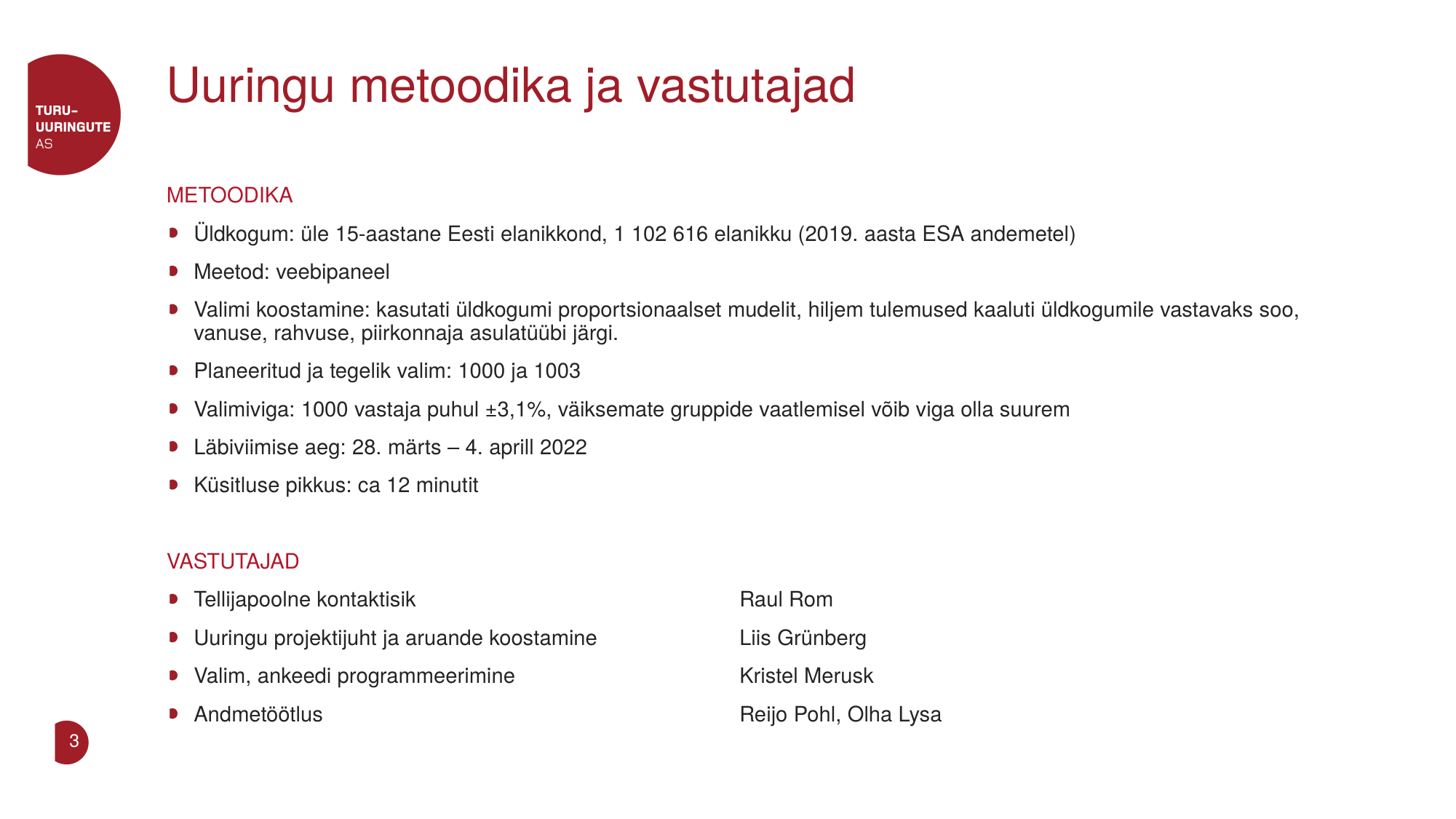

# Uuringu metoodika ja vastutajad
METOODIKA
Üldkogum: üle 15-aastane Eesti elanikkond, 1 102 616 elanikku (2019. aasta ESA andemetel)
Meetod: veebipaneel
Valimi koostamine: kasutati üldkogumi proportsionaalset mudelit, hiljem tulemused kaaluti üldkogumile vastavaks soo, vanuse, rahvuse, piirkonnaja asulatüübi järgi.
Planeeritud ja tegelik valim: 1000 ja 1003
Valimiviga: 1000 vastaja puhul ±3,1%, väiksemate gruppide vaatlemisel võib viga olla suurem
Läbiviimise aeg: 28. märts – 4. aprill 2022
Küsitluse pikkus: ca 12 minutit

VASTUTAJAD
Tellijapoolne kontaktisik			Raul Rom
Uuringu projektijuht ja aruande koostamine		Liis Grünberg
Valim, ankeedi programmeerimine 		Kristel Merusk
Andmetöötlus			  	Reijo Pohl, Olha Lysa